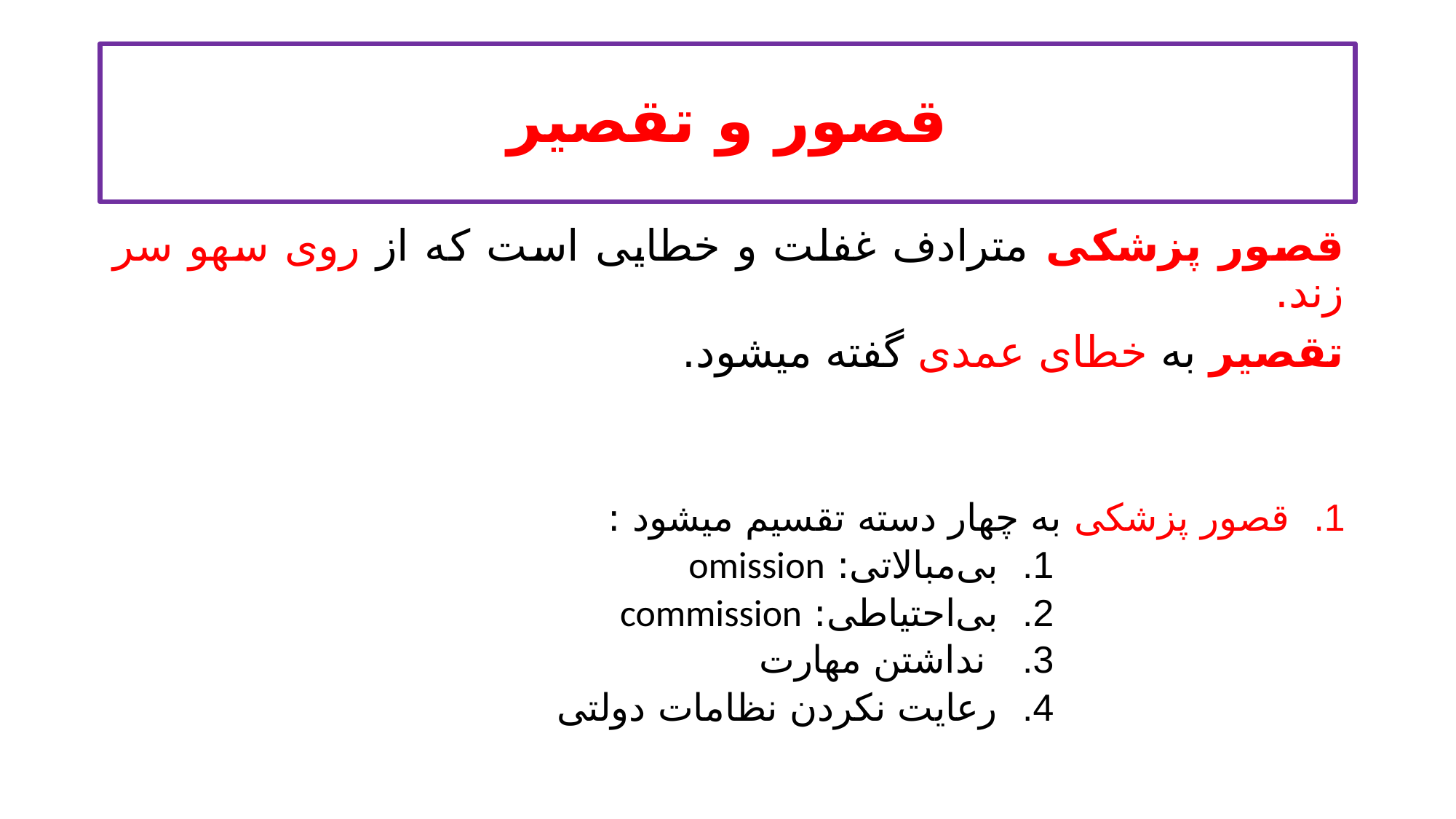

# قصور و تقصیر
قصور پزشکی مترادف غفلت و خطایی است که از روی سهو سر زند.
تقصیر به خطای عمدی گفته میشود.

قصور پزشکی به چهار دسته تقسیم میشود :
بی‌مبالاتی: omission
بی‌احتیاطی: commission
 نداشتن مهارت
رعایت نکردن نظامات دولتی